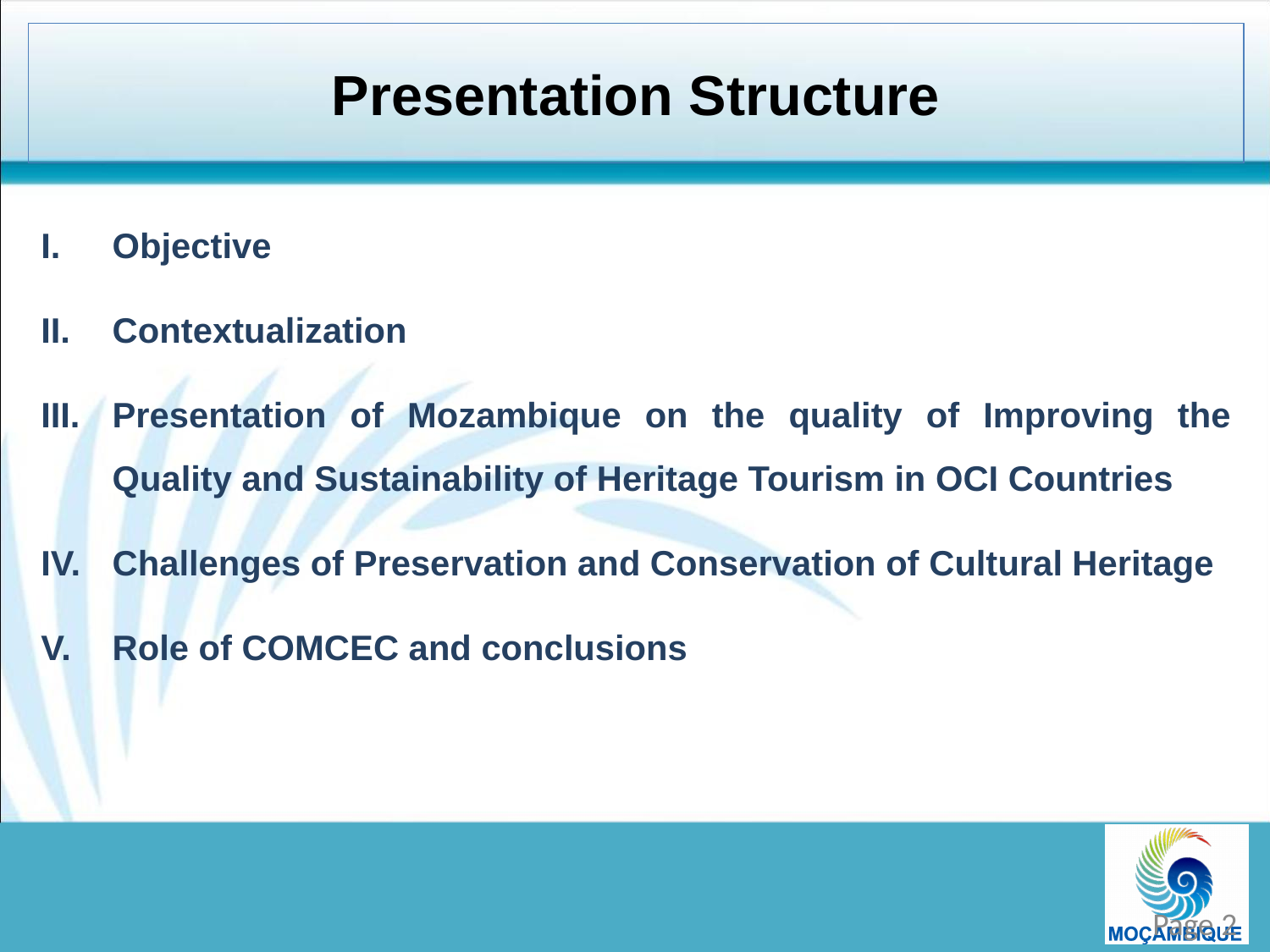

# Presentation Structure
Objective
Contextualization
Presentation of Mozambique on the quality of Improving the Quality and Sustainability of Heritage Tourism in OCI Countries
Challenges of Preservation and Conservation of Cultural Heritage
Role of COMCEC and conclusions

Page 2